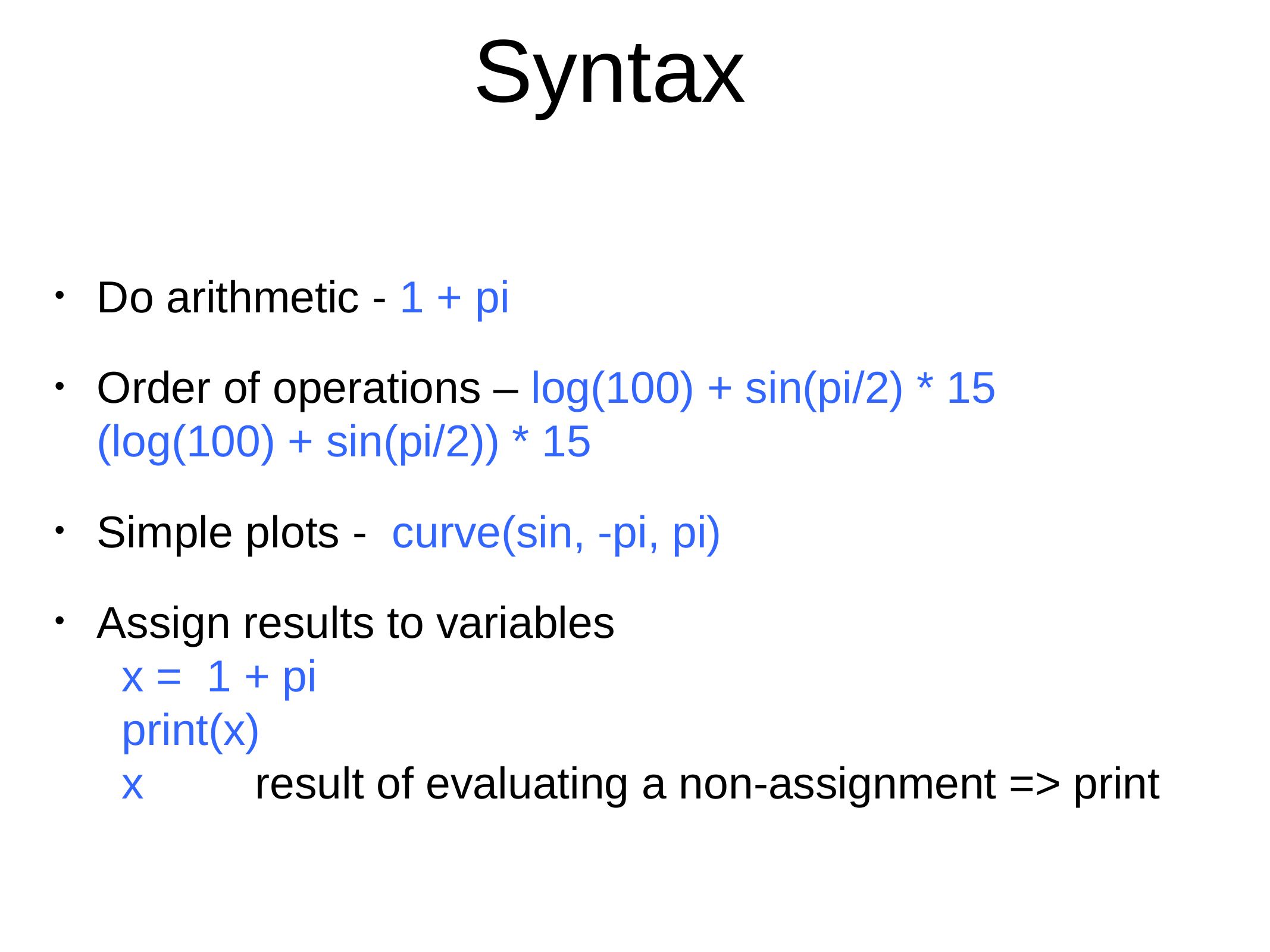

# Syntax
Do arithmetic - 1 + pi
Order of operations – log(100) + sin(pi/2) * 15         (log(100) + sin(pi/2)) * 15
Simple plots -  curve(sin, -pi, pi)
Assign results to variables
  x =  1 + pi
  print(x)
  x         result of evaluating a non-assignment => print